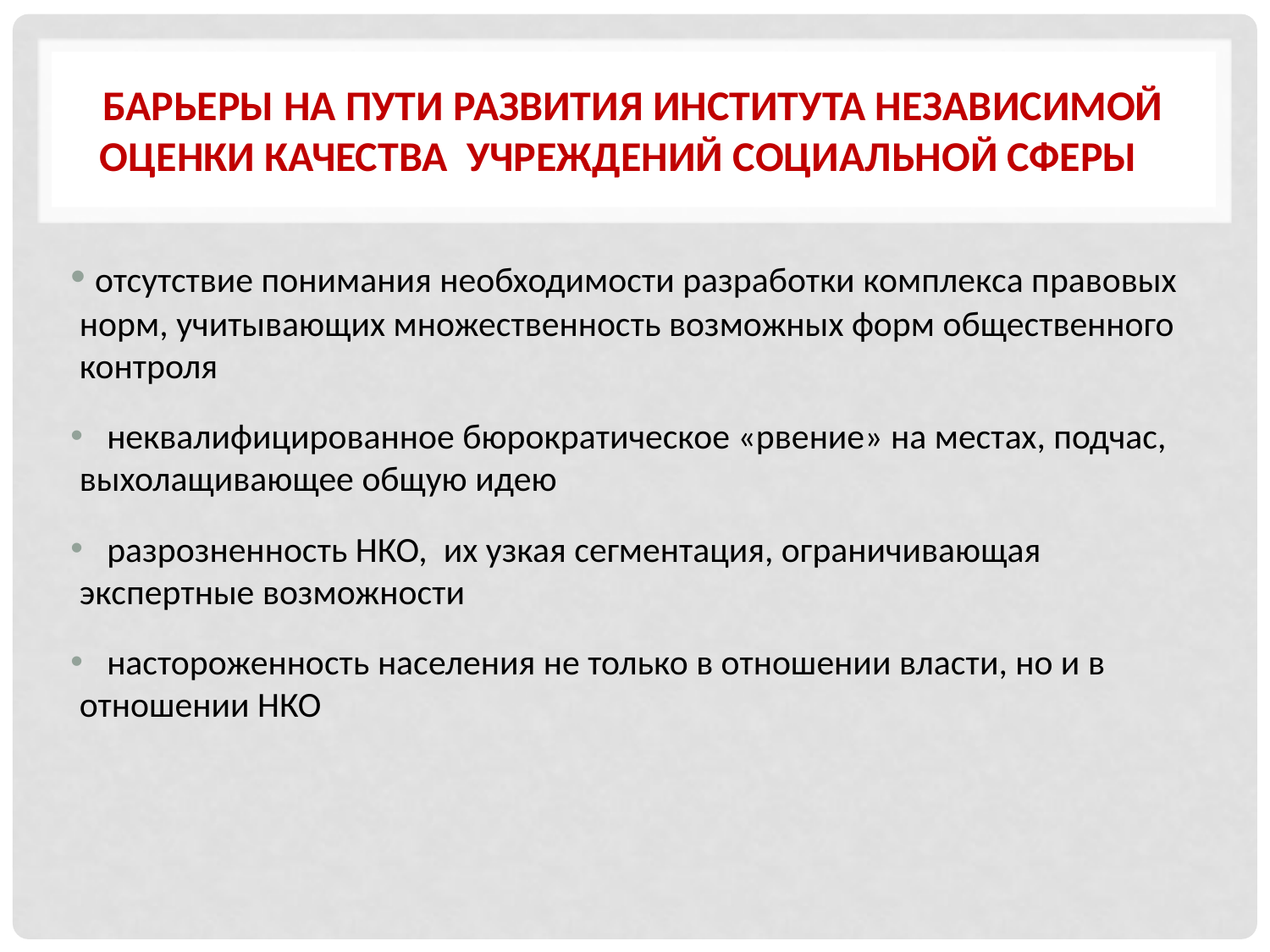

# БАРЬЕРЫ НА ПУТИ РАЗВИТИЯ ИНСТИТУТА НЕЗАВИСИМОЙ ОЦЕНКИ КАЧЕСТВА  УЧРЕЖДЕНИЙ СОЦИАЛЬНОЙ СФЕРЫ
 отсутствие понимания необходимости разработки комплекса правовых норм, учитывающих множественность возможных форм общественного контроля
   неквалифицированное бюрократическое «рвение» на местах, подчас, выхолащивающее общую идею
   разрозненность НКО,  их узкая сегментация, ограничивающая   экспертные возможности
   настороженность населения не только в отношении власти, но и в отношении НКО